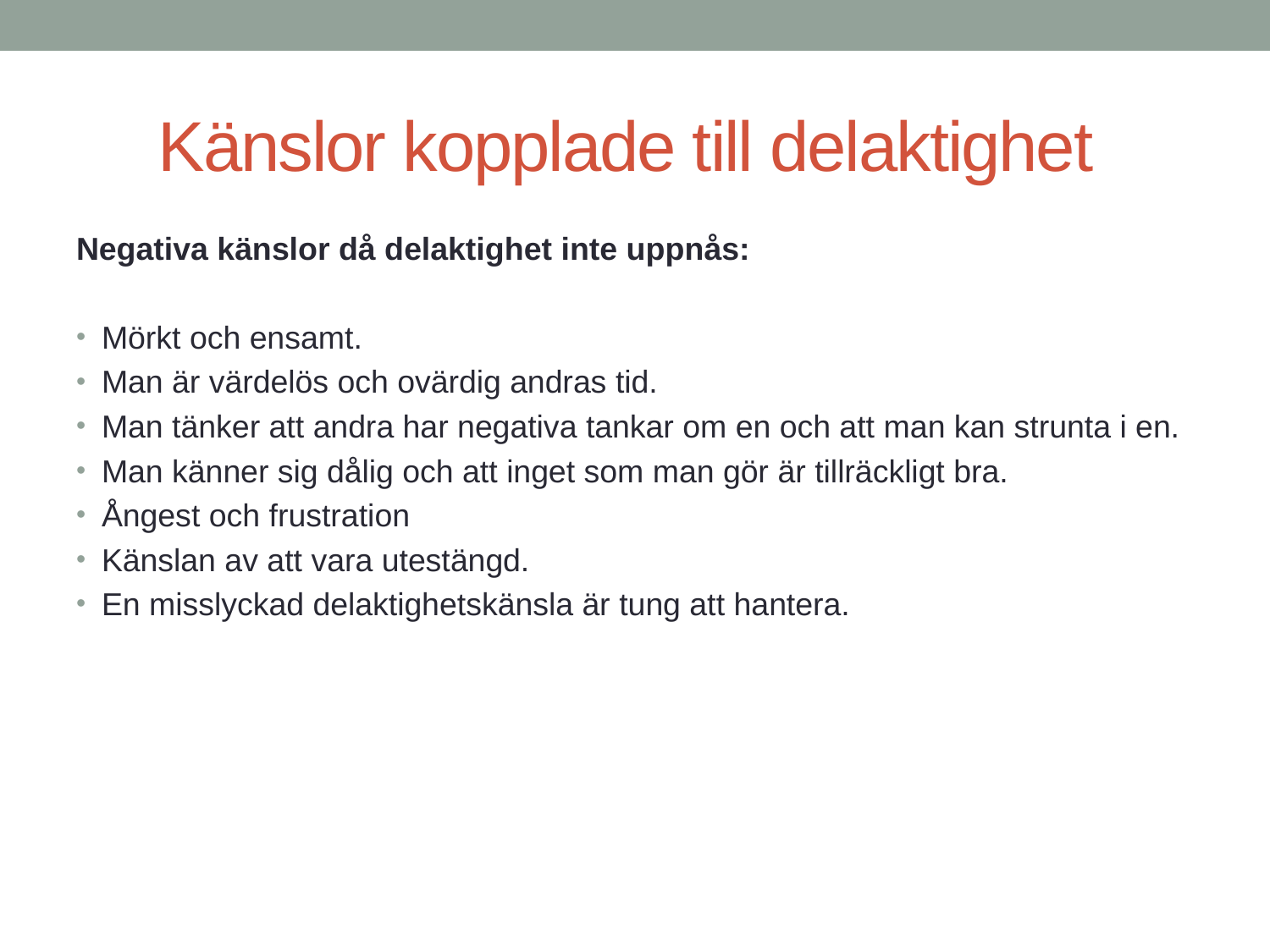

# Känslor kopplade till delaktighet
Negativa känslor då delaktighet inte uppnås:

Mörkt och ensamt.
Man är värdelös och ovärdig andras tid.
Man tänker att andra har negativa tankar om en och att man kan strunta i en.
Man känner sig dålig och att inget som man gör är tillräckligt bra.
Ångest och frustration
Känslan av att vara utestängd.
En misslyckad delaktighetskänsla är tung att hantera.